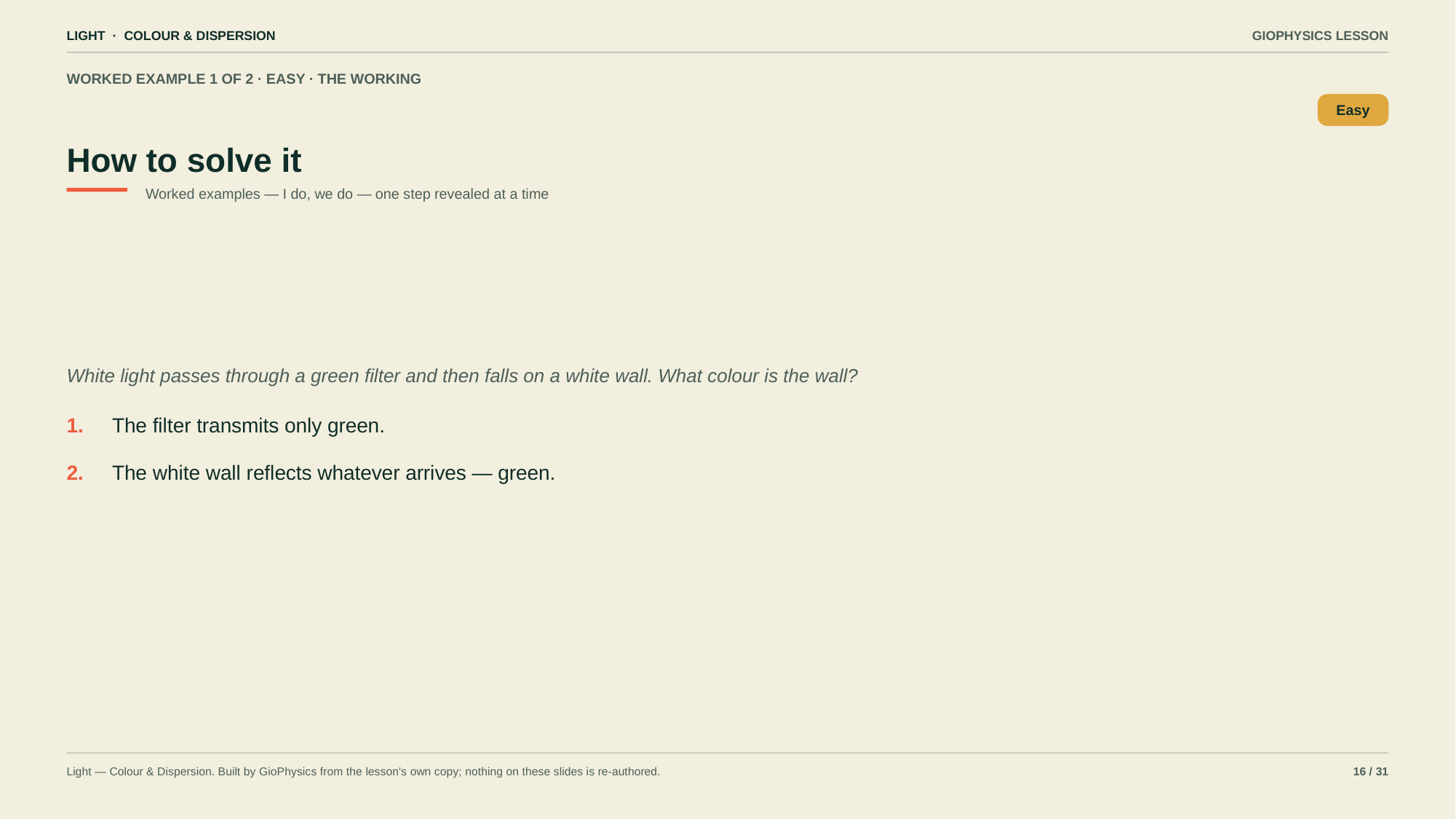

LIGHT  ·  COLOUR & DISPERSION
GIOPHYSICS LESSON

WORKED EXAMPLE 1 OF 2 · EASY · THE WORKING
How to solve it

Easy
Worked examples — I do, we do — one step revealed at a time

White light passes through a green filter and then falls on a white wall. What colour is the wall?
1.
The filter transmits only green.
2.
The white wall reflects whatever arrives — green.

Light — Colour & Dispersion. Built by GioPhysics from the lesson's own copy; nothing on these slides is re-authored.
16 / 31